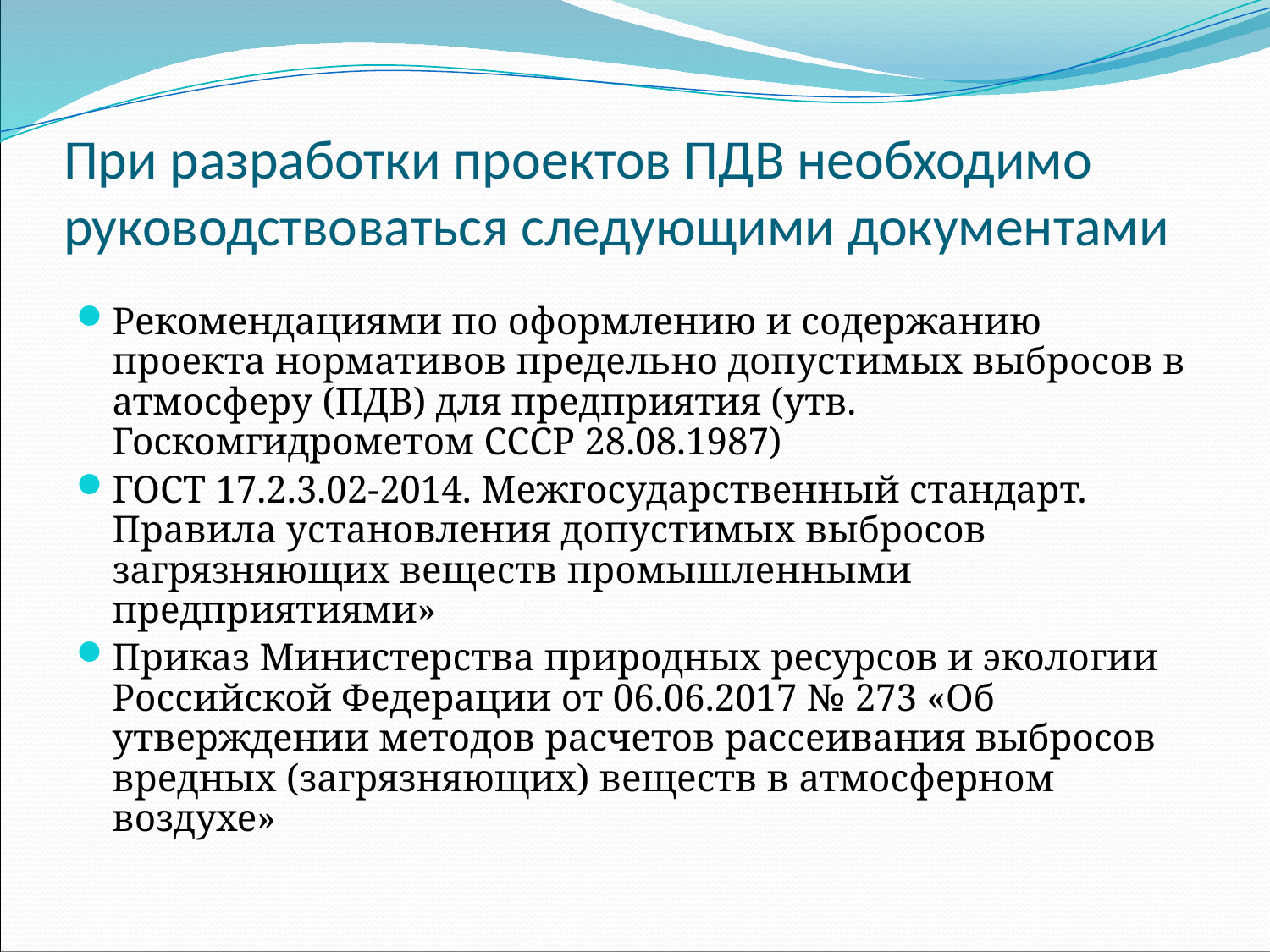

# При разработки проектов ПДВ необходимо руководствоваться следующими документами
Рекомендациями по оформлению и содержанию проекта нормативов предельно допустимых выбросов в атмосферу (ПДВ) для предприятия (утв. Госкомгидрометом СССР 28.08.1987)
ГОСТ 17.2.3.02-2014. Межгосударственный стандарт. Правила установления допустимых выбросов загрязняющих веществ промышленными предприятиями»
Приказ Министерства природных ресурсов и экологии Российской Федерации от 06.06.2017 № 273 «Об утверждении методов расчетов рассеивания выбросов вредных (загрязняющих) веществ в атмосферном воздухе»